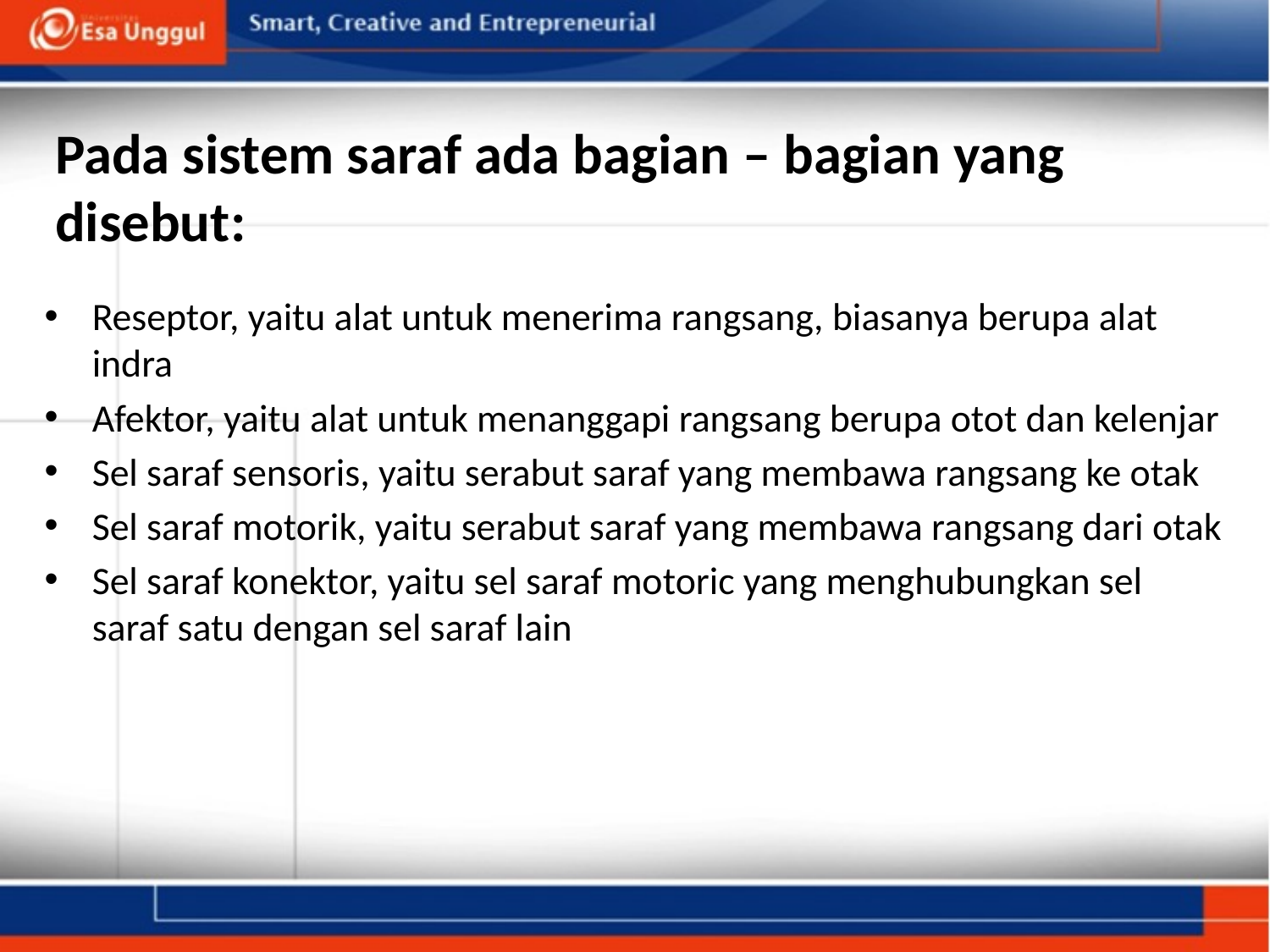

# Pada sistem saraf ada bagian – bagian yang disebut:
Reseptor, yaitu alat untuk menerima rangsang, biasanya berupa alat indra
Afektor, yaitu alat untuk menanggapi rangsang berupa otot dan kelenjar
Sel saraf sensoris, yaitu serabut saraf yang membawa rangsang ke otak
Sel saraf motorik, yaitu serabut saraf yang membawa rangsang dari otak
Sel saraf konektor, yaitu sel saraf motoric yang menghubungkan sel saraf satu dengan sel saraf lain